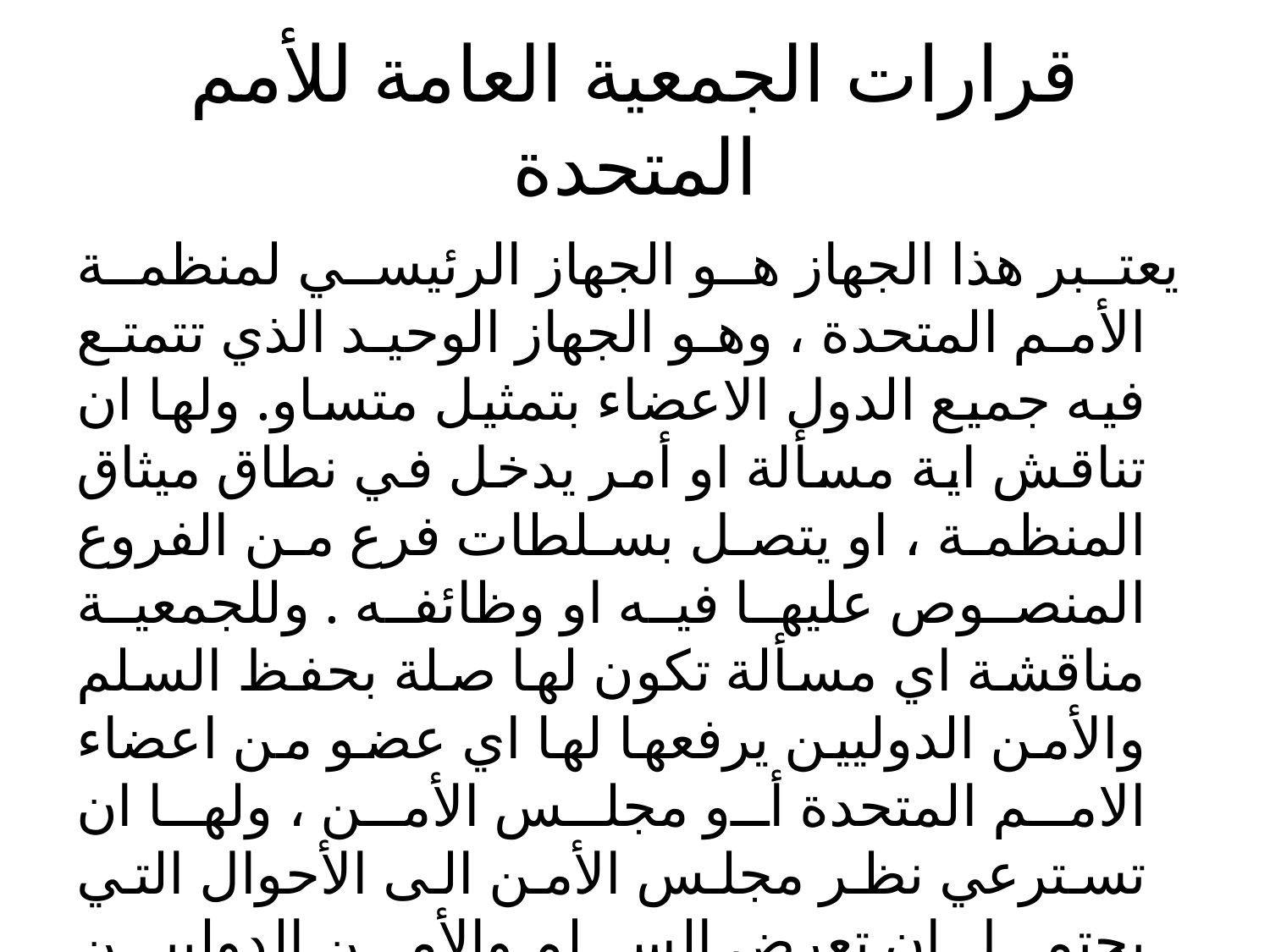

# قرارات الجمعية العامة للأمم المتحدة
 يعتبر هذا الجهاز هو الجهاز الرئيسي لمنظمة الأمم المتحدة ، وهو الجهاز الوحيد الذي تتمتع فيه جميع الدول الاعضاء بتمثيل متساو. ولها ان تناقش اية مسألة او أمر يدخل في نطاق ميثاق المنظمة ، او يتصل بسلطات فرع من الفروع المنصوص عليها فيه او وظائفه . وللجمعية مناقشة اي مسألة تكون لها صلة بحفظ السلم والأمن الدوليين يرفعها لها اي عضو من اعضاء الامم المتحدة أو مجلس الأمن ، ولها ان تسترعي نظر مجلس الأمن الى الأحوال التي يحتمل ان تعرض السلم والأمن الدوليين للخطر .